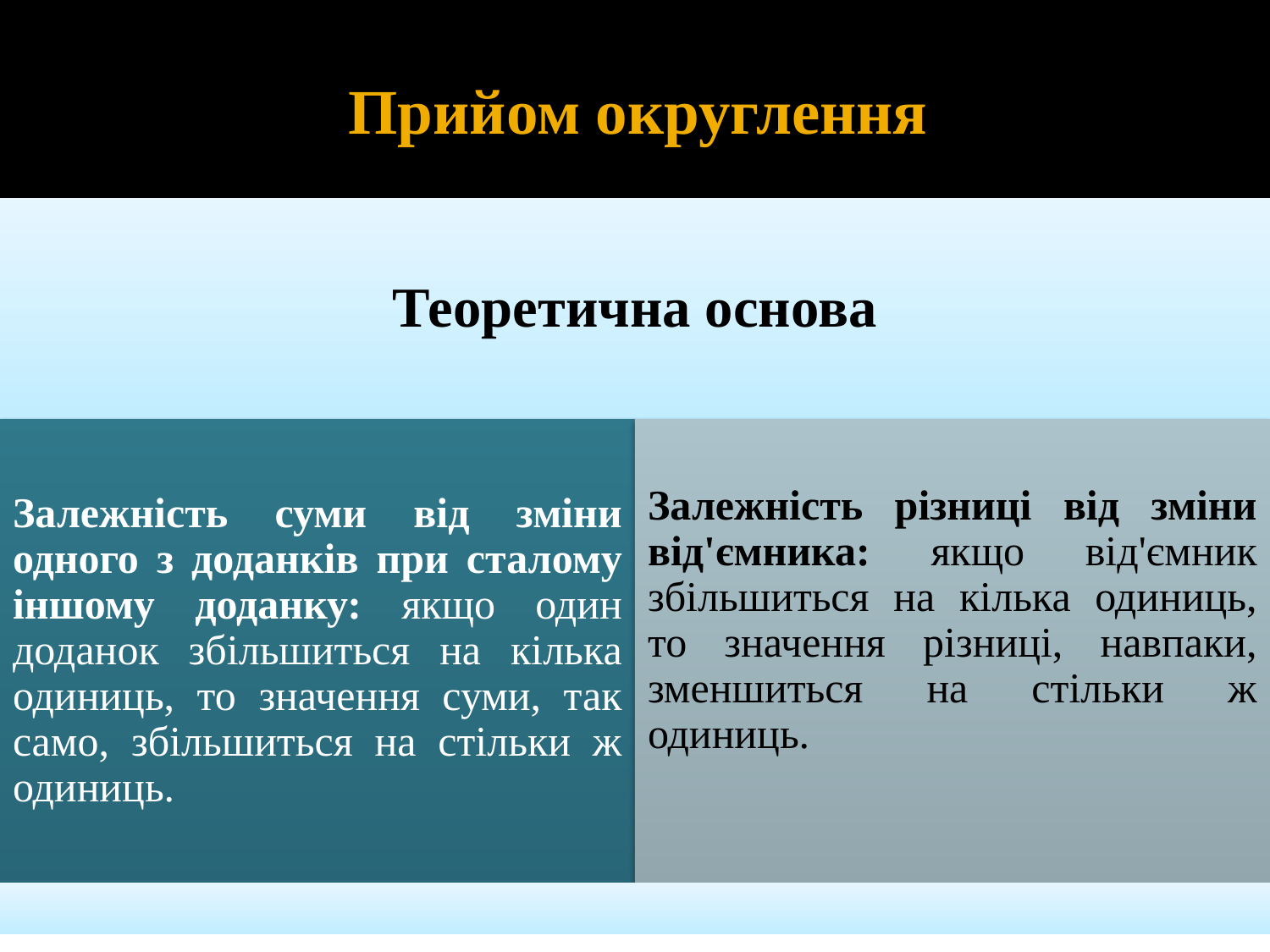

# Прийом округлення
Теоретична основа
Залежність суми від зміни одного з доданків при сталому іншому доданку: якщо один доданок збільшиться на кілька одиниць, то значення суми, так само, збільшиться на стільки ж одиниць.
Залежність різниці від зміни від'ємника: якщо від'ємник збільшиться на кілька одиниць, то значення різниці, навпаки, зменшиться на стільки ж одиниць.